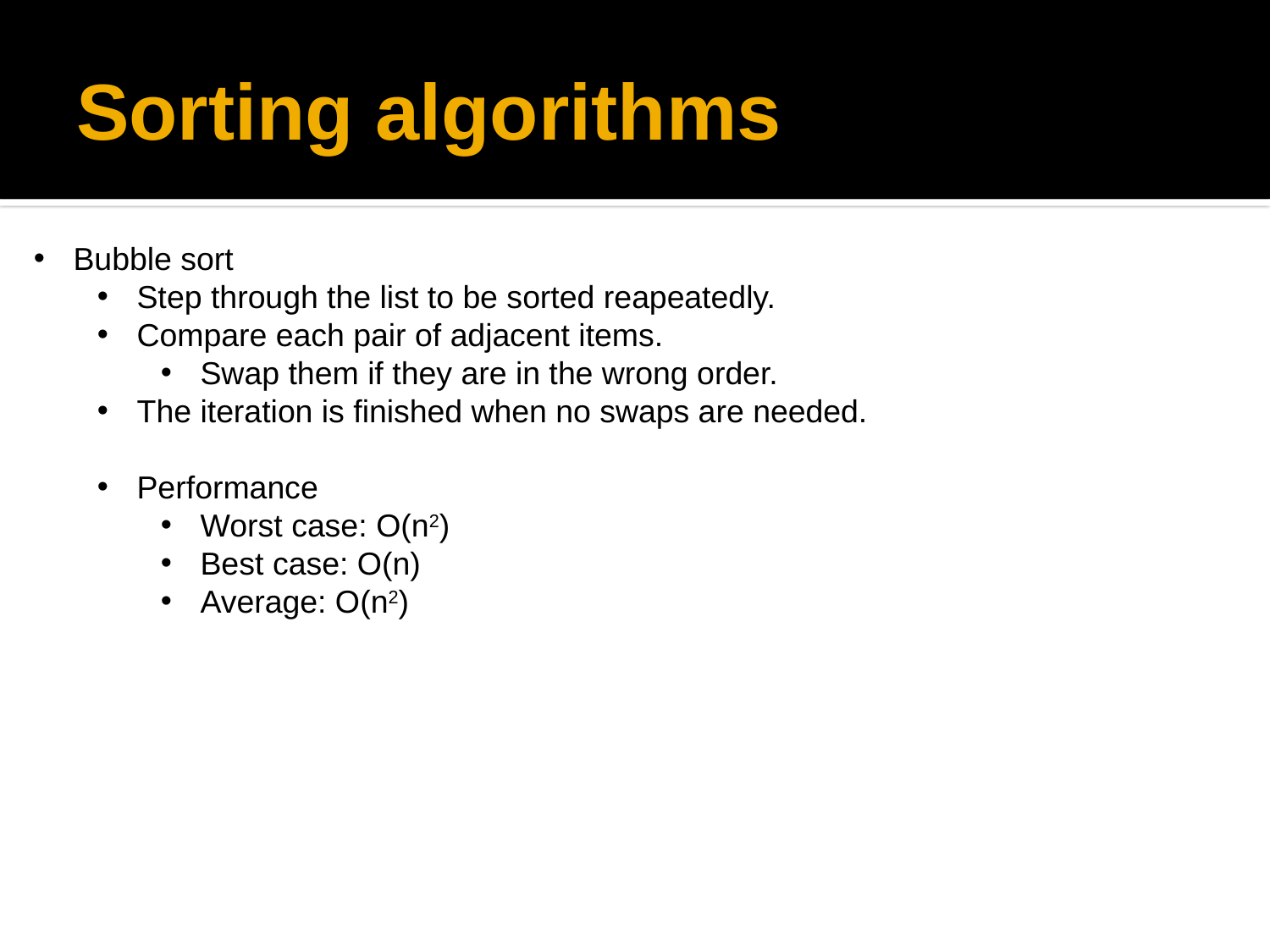

# Sorting algorithms
Bubble sort
Step through the list to be sorted reapeatedly.
Compare each pair of adjacent items.
Swap them if they are in the wrong order.
The iteration is finished when no swaps are needed.

Performance
Worst case: O(n2)
Best case: O(n)
Average: O(n2)